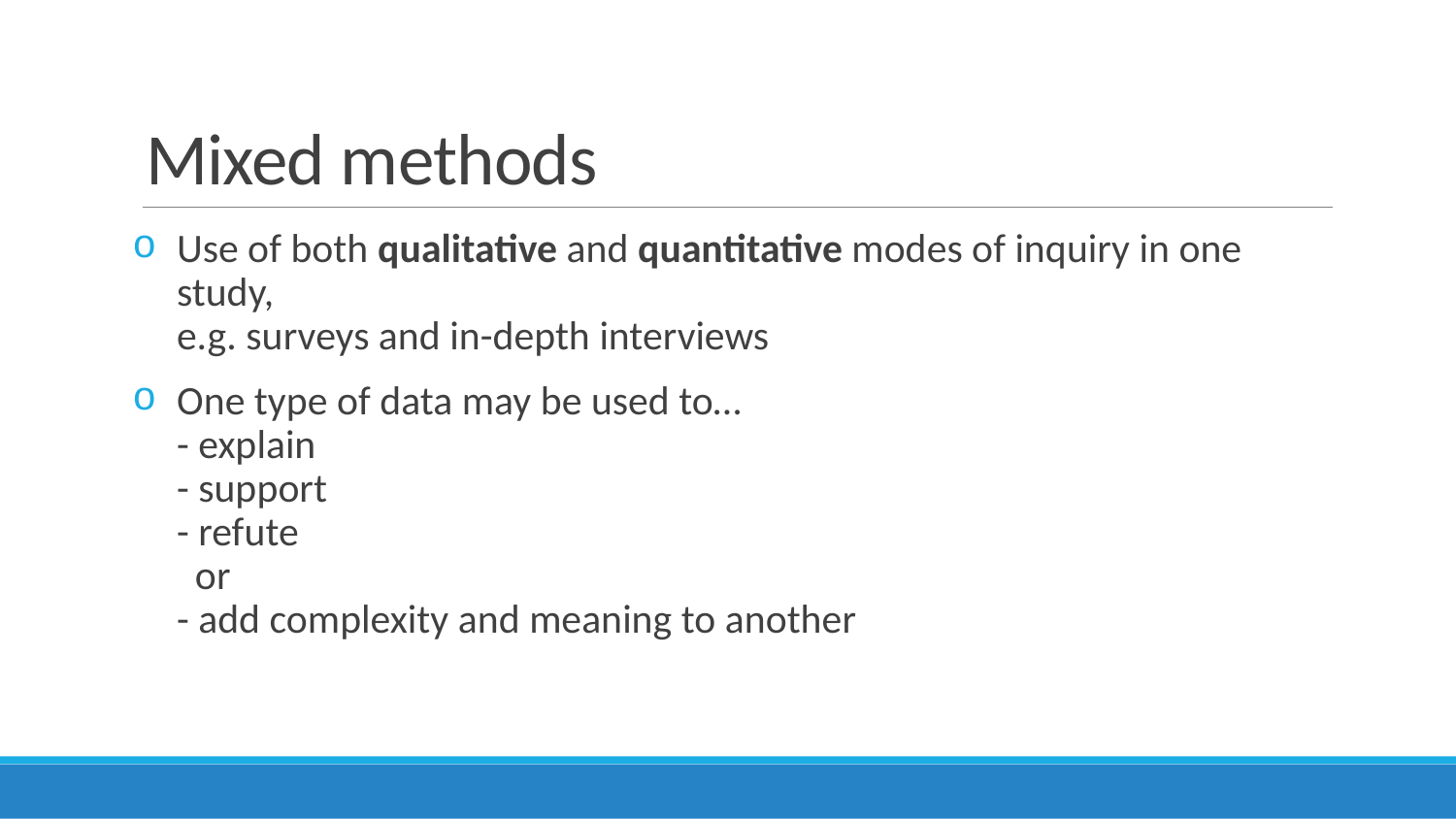

# Mixed methods
Use of both qualitative and quantitative modes of inquiry in one study,
e.g. surveys and in-depth interviews
One type of data may be used to…
- explain
- support
- refute
  or
- add complexity and meaning to another